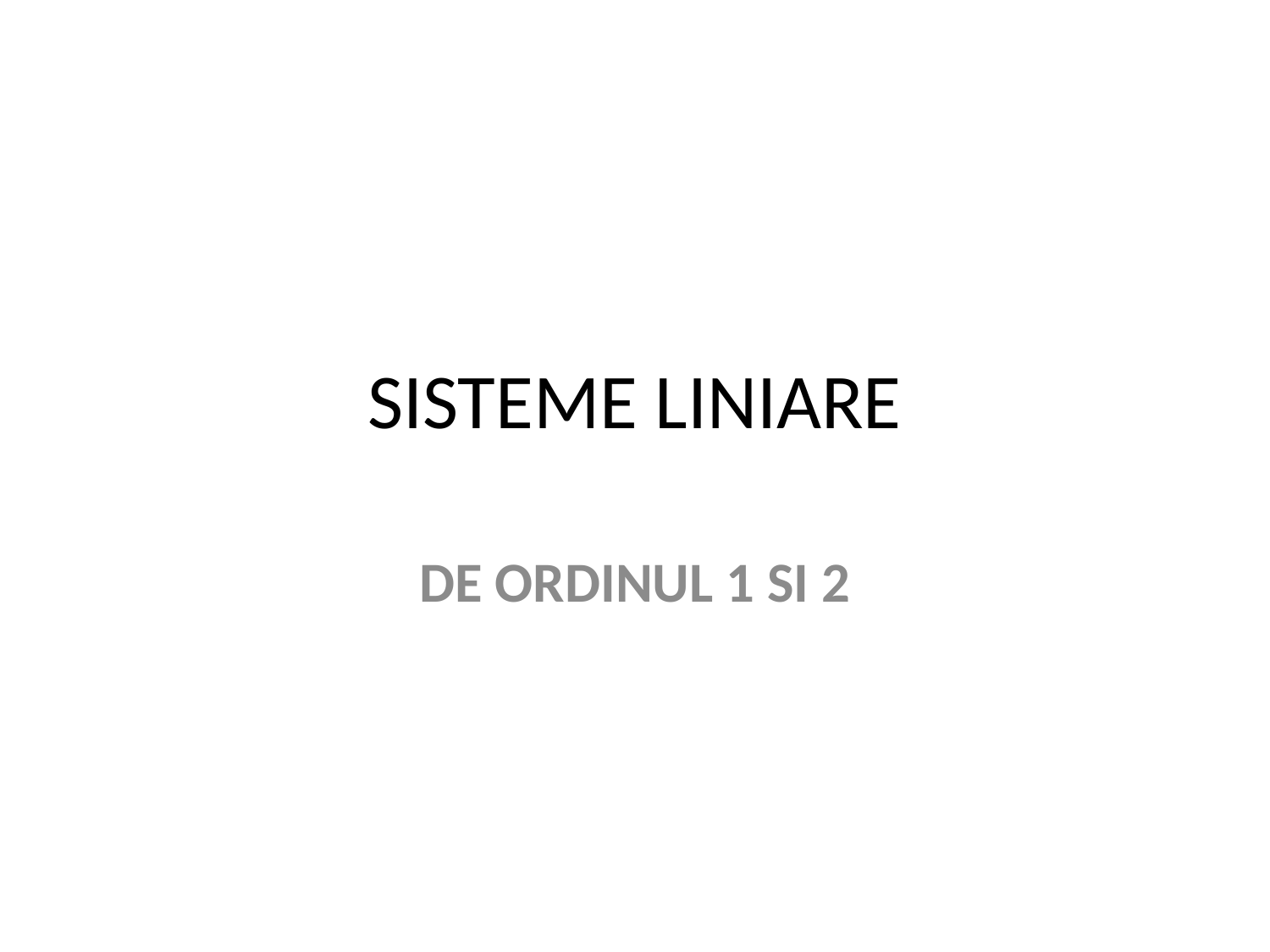

# SISTEME LINIARE
DE ORDINUL 1 SI 2